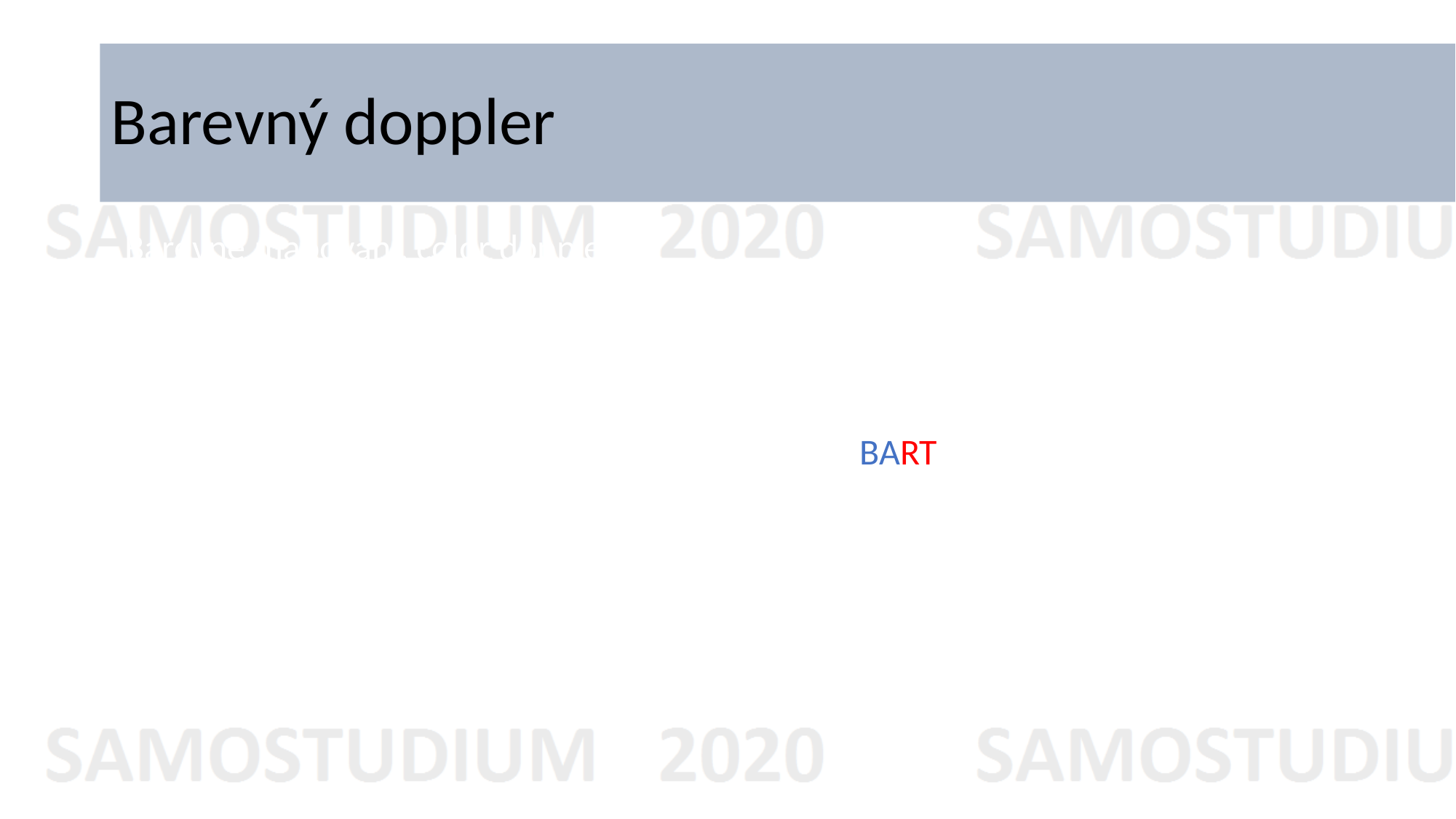

# Barevný doppler
Barevné mapování, color doppler

V B-obrazu definovaná výseč, ze které je pomocí techniky pulzního Dopplera opakovaně  jedné ose sbírána informace o rychlosti a směru toku, která následně vykreslena do obrazu v podobě barevných pixelů (BART)
Obvykle vykreslena průměrná hodnota fázových posunů pro jednotlivý bod obrazu
Semikvantitativní hodnocení
V kombinaci se spektrálním záznamem pulzního Dopplera – triplexní zobrazení